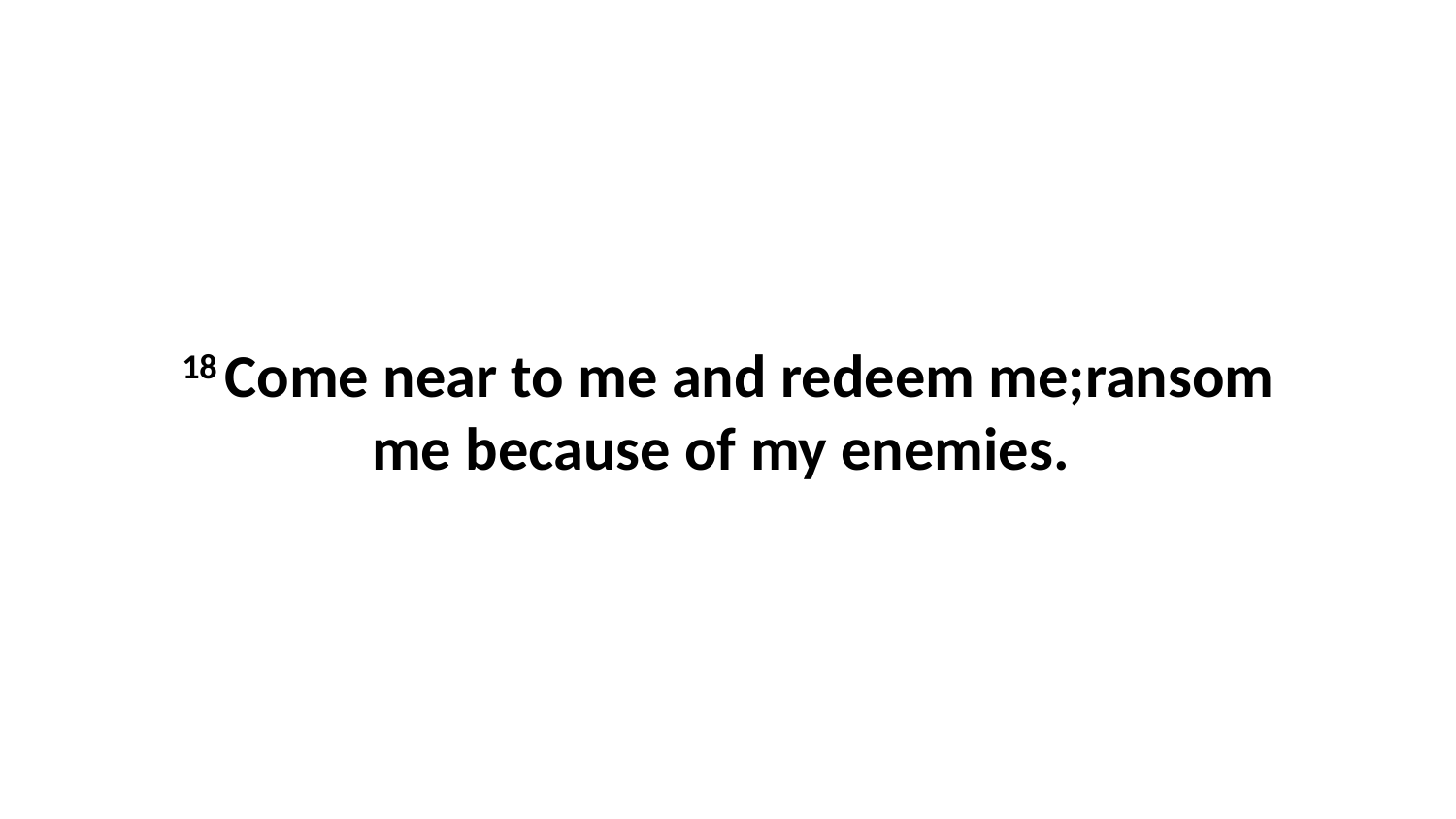

18 Come near to me and redeem me;ransom me because of my enemies.